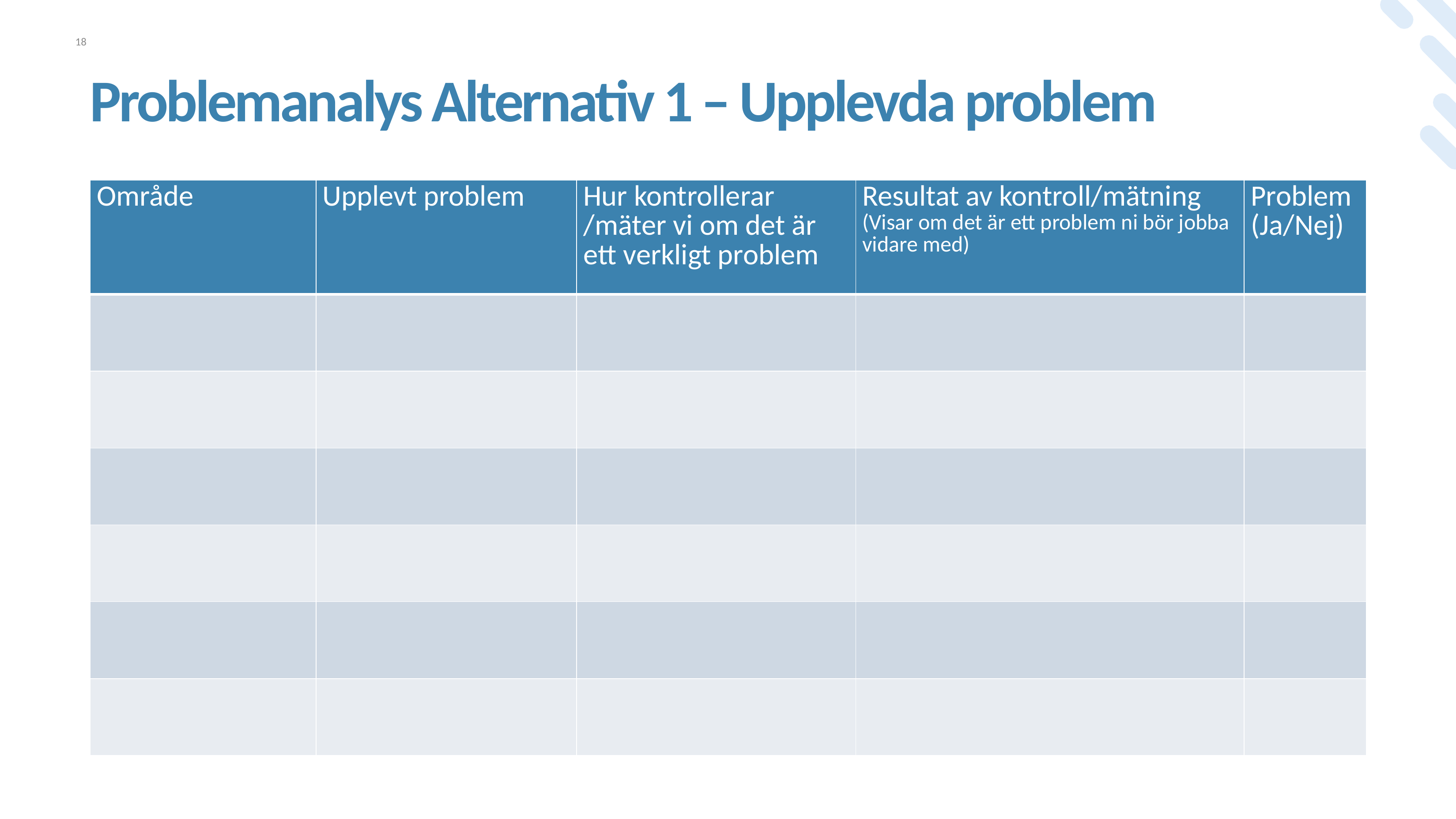

18
# Problemanalys Alternativ 1 – Upplevda problem
| Område | Upplevt problem | Hur kontrollerar /mäter vi om det är ett verkligt problem | Resultat av kontroll/mätning (Visar om det är ett problem ni bör jobba vidare med) | Problem (Ja/Nej) |
| --- | --- | --- | --- | --- |
|  |  |  |  |  |
|  |  |  |  |  |
|  |  |  |  |  |
|  |  |  |  |  |
|  |  |  |  |  |
|  |  |  |  |  |